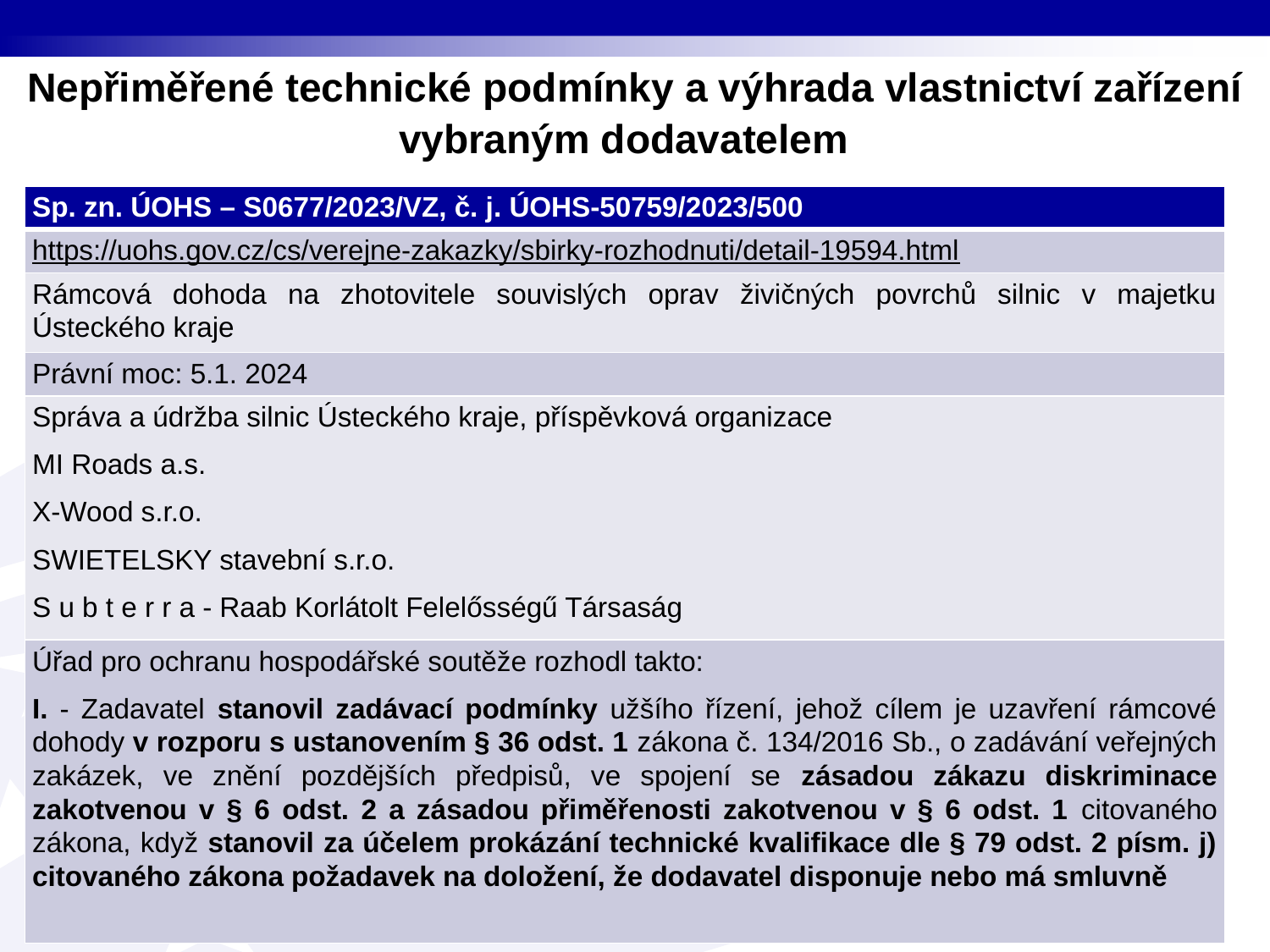

# Nepřiměřené technické podmínky a výhrada vlastnictví zařízení vybraným dodavatelem
| Sp. zn. ÚOHS – S0677/2023/VZ, č. j. ÚOHS-50759/2023/500 |
| --- |
| https://uohs.gov.cz/cs/verejne-zakazky/sbirky-rozhodnuti/detail-19594.html |
| Rámcová dohoda na zhotovitele souvislých oprav živičných povrchů silnic v majetku Ústeckého kraje |
| Právní moc: 5.1. 2024 |
| Správa a údržba silnic Ústeckého kraje, příspěvková organizace MI Roads a.s. X-Wood s.r.o. SWIETELSKY stavební s.r.o. S u b t e r r a - Raab Korlátolt Felelősségű Társaság |
| Úřad pro ochranu hospodářské soutěže rozhodl takto: I. - Zadavatel stanovil zadávací podmínky užšího řízení, jehož cílem je uzavření rámcové dohody v rozporu s ustanovením § 36 odst. 1 zákona č. 134/2016 Sb., o zadávání veřejných zakázek, ve znění pozdějších předpisů, ve spojení se zásadou zákazu diskriminace zakotvenou v § 6 odst. 2 a zásadou přiměřenosti zakotvenou v § 6 odst. 1 citovaného zákona, když stanovil za účelem prokázání technické kvalifikace dle § 79 odst. 2 písm. j) citovaného zákona požadavek na doložení, že dodavatel disponuje nebo má smluvně |